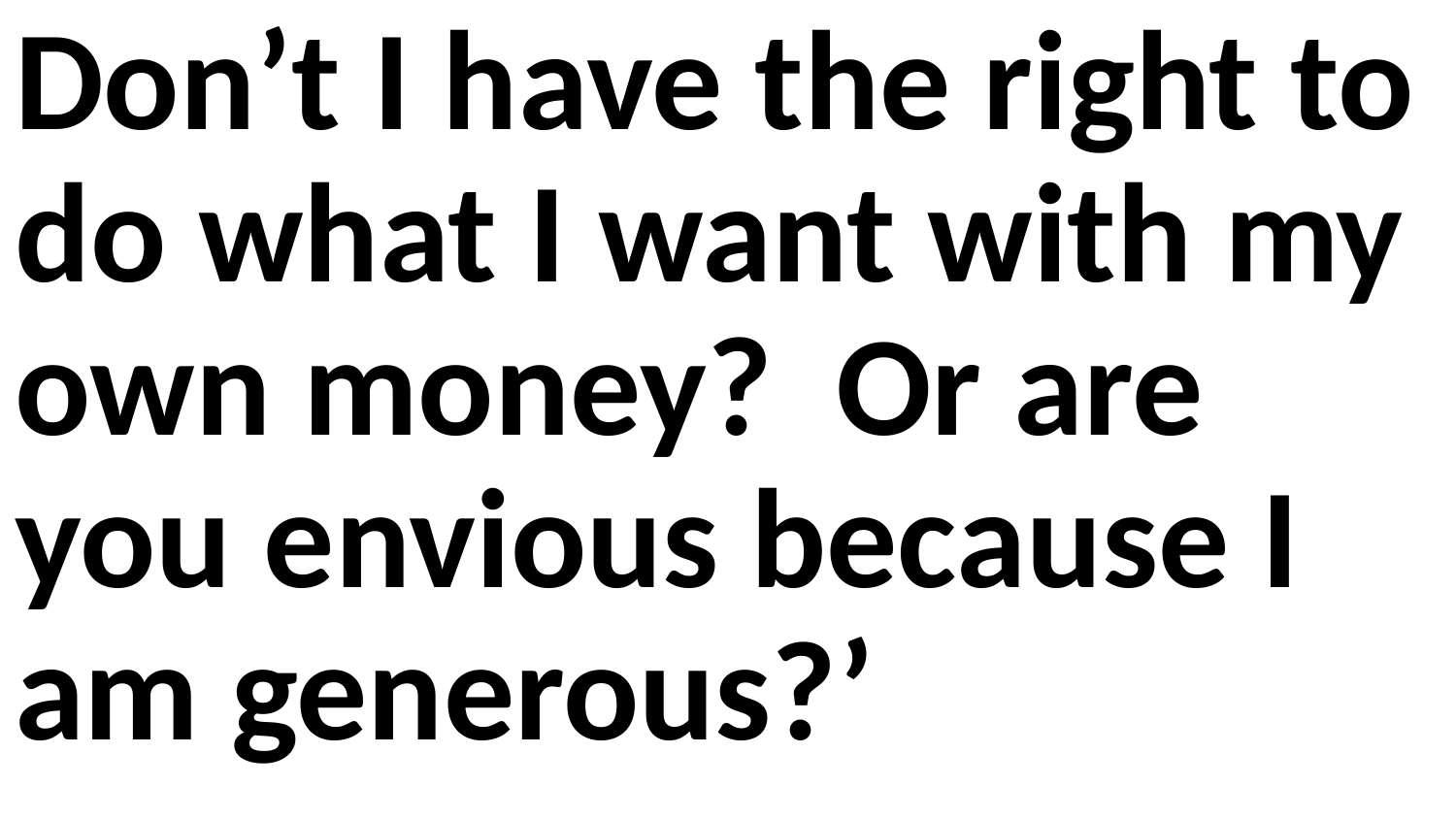

Don’t I have the right to do what I want with my own money?  Or are you envious because I am generous?’